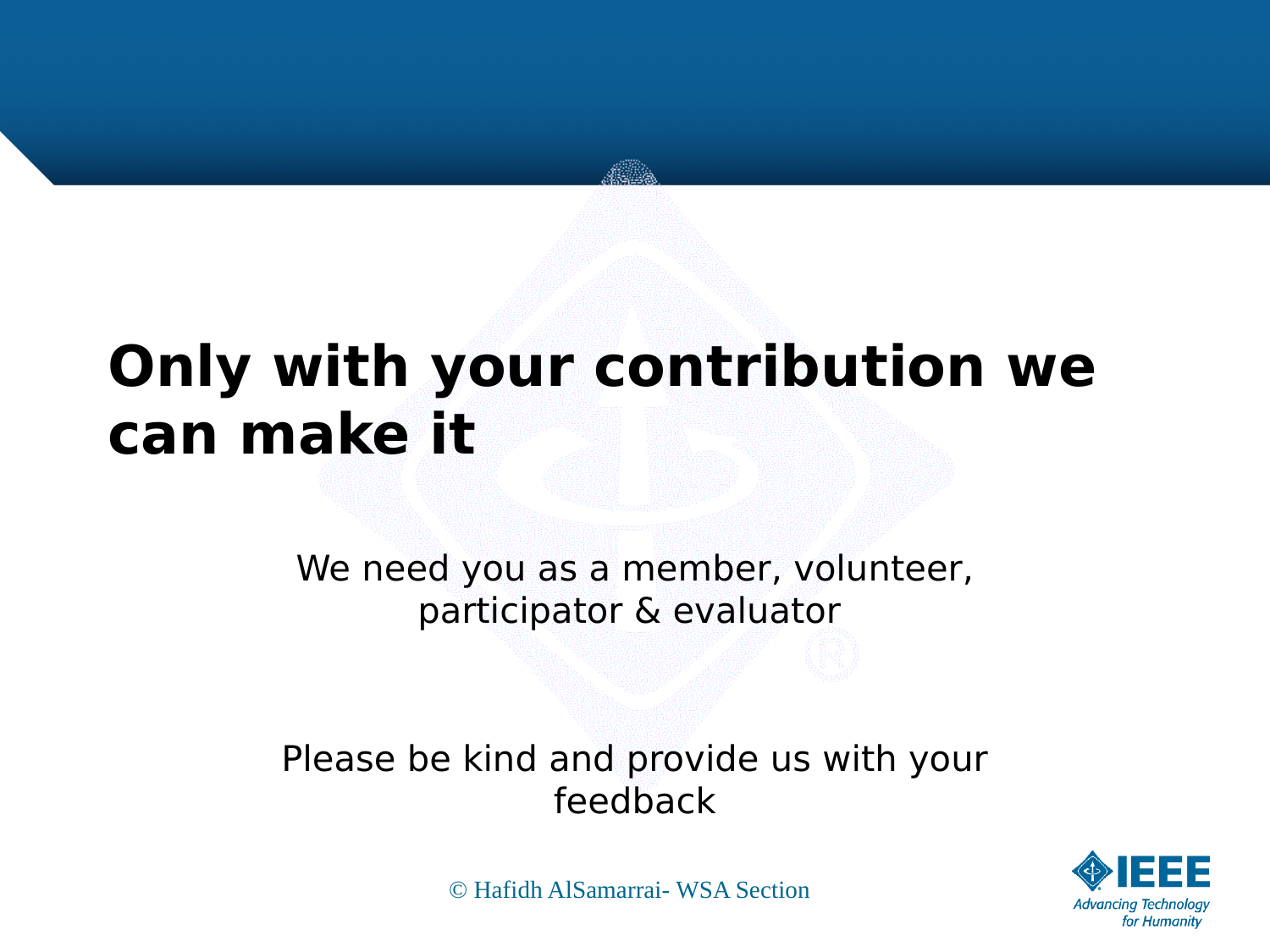

# Only with your contribution we can make it
We need you as a member, volunteer, participator & evaluator

Please be kind and provide us with your feedback
© Hafidh AlSamarrai- WSA Section